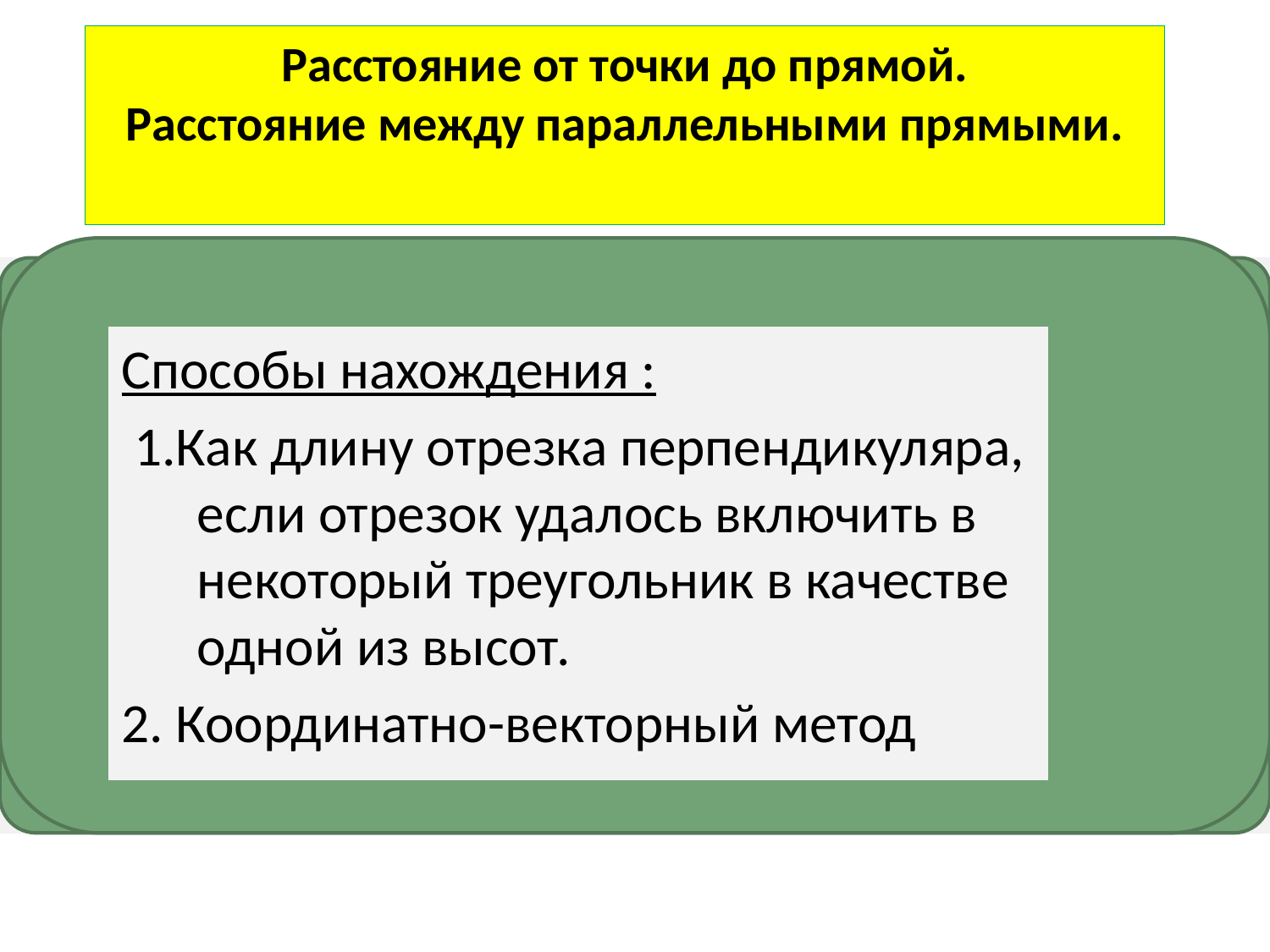

Расстояние от точки до прямой.
Расстояние между параллельными прямыми.

Расстояние от точки до прямой, не содержащей эту точку, есть длина отрезка, перпендикуляра, проведенного из этой точки на прямую.
Расстояние между двумя параллельными прямыми равно  длине отрезка их общего перпендикуляра.

Расстояние между двумя параллельными прямыми равно расстоянию от любой точки одной из этих прямых до другой прямой

Способы нахождения :
 1.Как длину отрезка перпендикуляра, если отрезок удалось включить в некоторый треугольник в качестве одной из высот.
2. Координатно-векторный метод